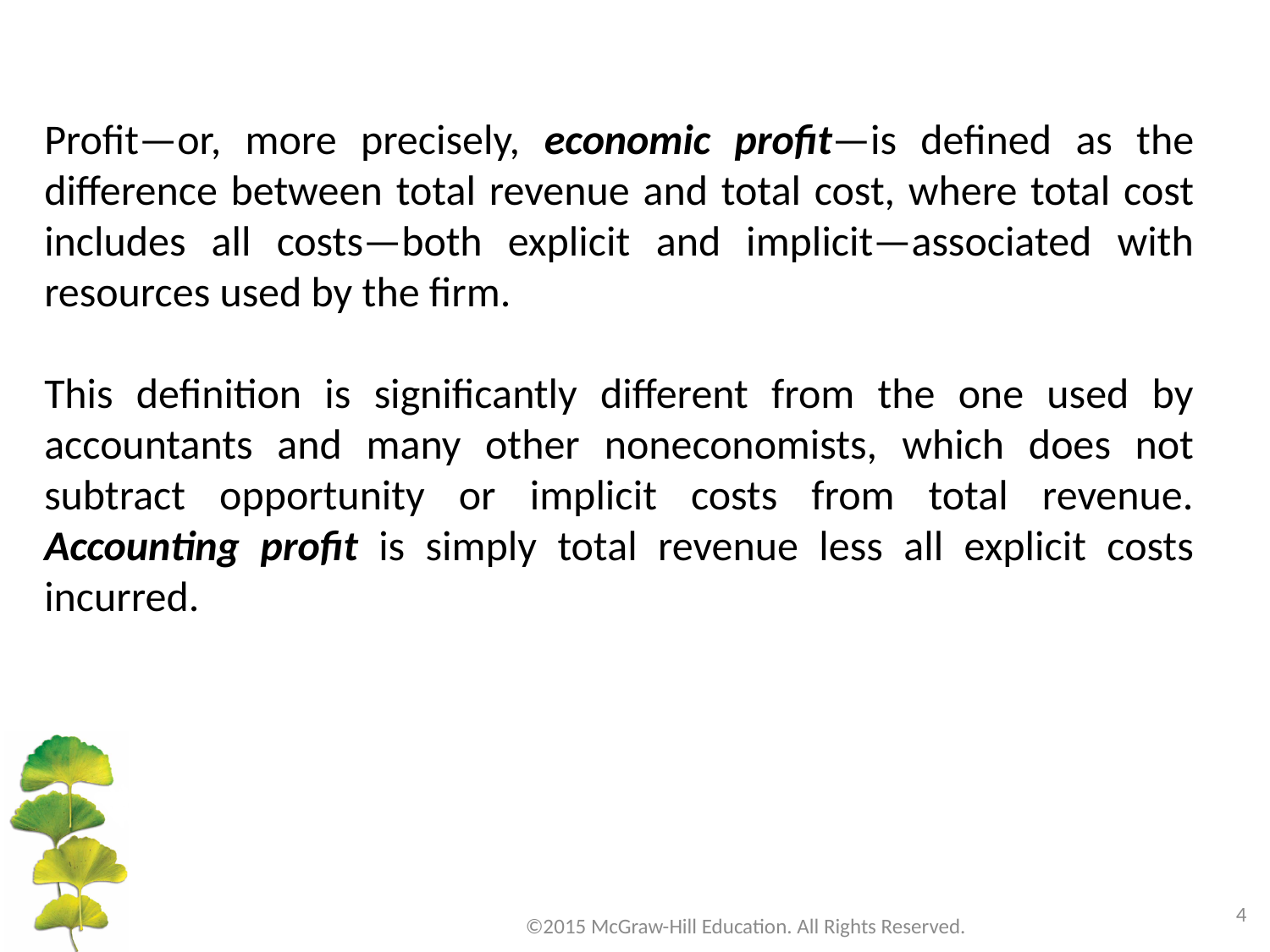

Profit—or, more precisely, economic profit—is defined as the difference between total revenue and total cost, where total cost includes all costs—both explicit and implicit—associated with resources used by the firm.

This definition is significantly different from the one used by accountants and many other noneconomists, which does not subtract opportunity or implicit costs from total revenue. Accounting profit is simply total revenue less all explicit costs incurred.
4
©2015 McGraw-Hill Education. All Rights Reserved.